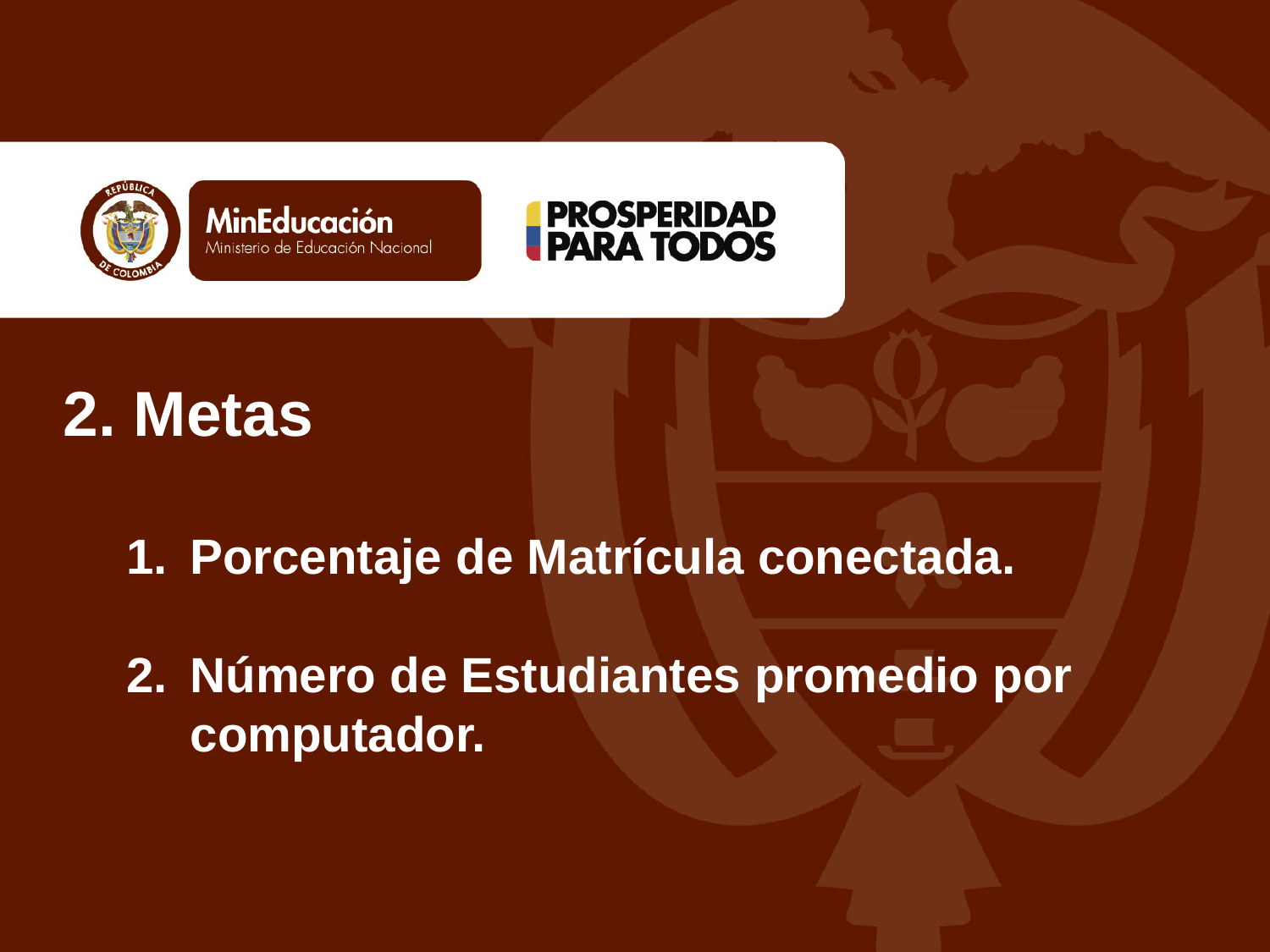

2. Metas

Porcentaje de Matrícula conectada.

Número de Estudiantes promedio por computador.